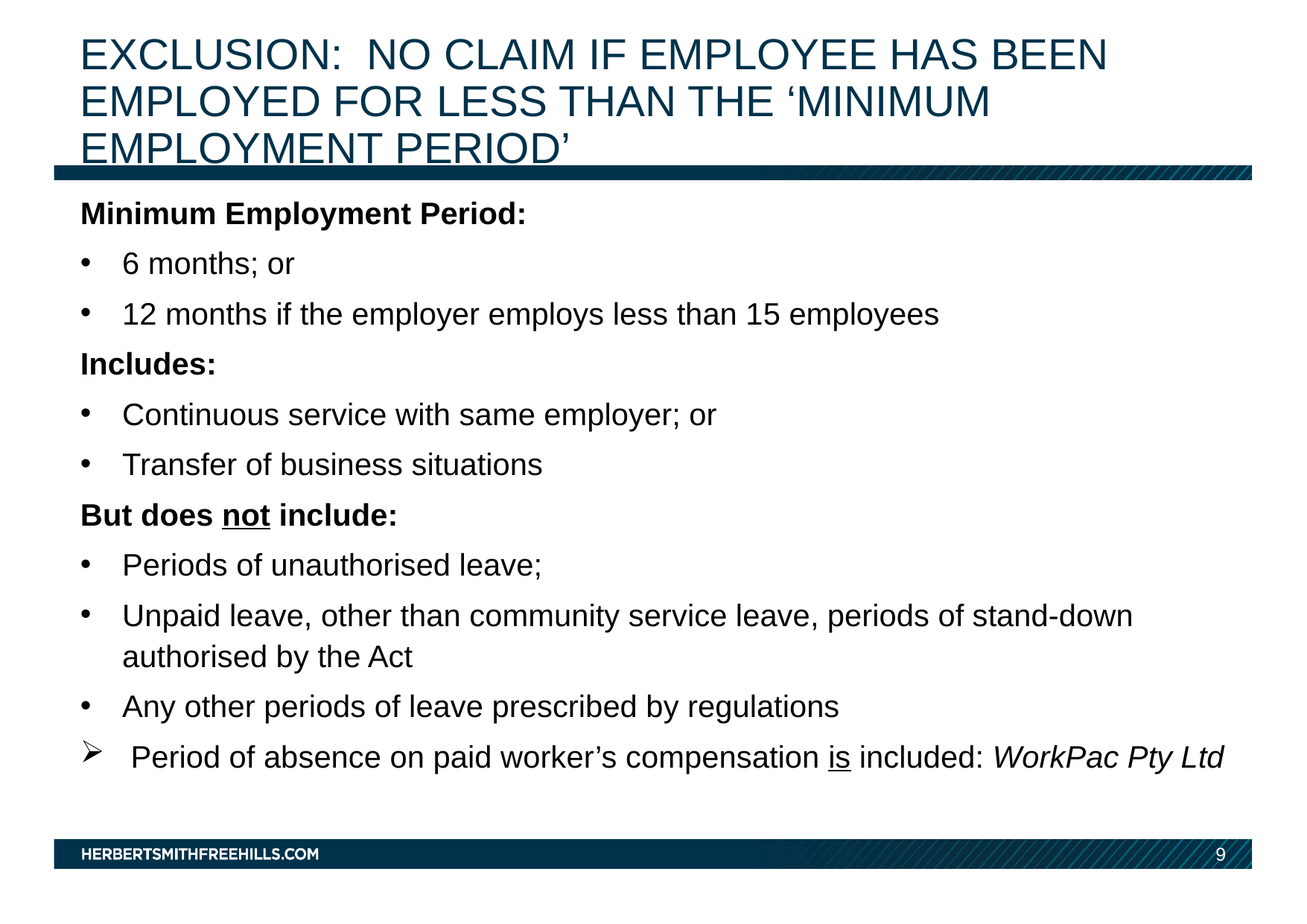

# EXCLUSION:  NO CLAIM IF EMPLOYEE HAS BEEN EMPLOYED FOR LESS THAN THE ‘Minimum employment period’
Minimum Employment Period:
6 months; or
12 months if the employer employs less than 15 employees
Includes:
Continuous service with same employer; or
Transfer of business situations
But does not include:
Periods of unauthorised leave;
Unpaid leave, other than community service leave, periods of stand-down authorised by the Act
Any other periods of leave prescribed by regulations
 Period of absence on paid worker’s compensation is included: WorkPac Pty Ltd